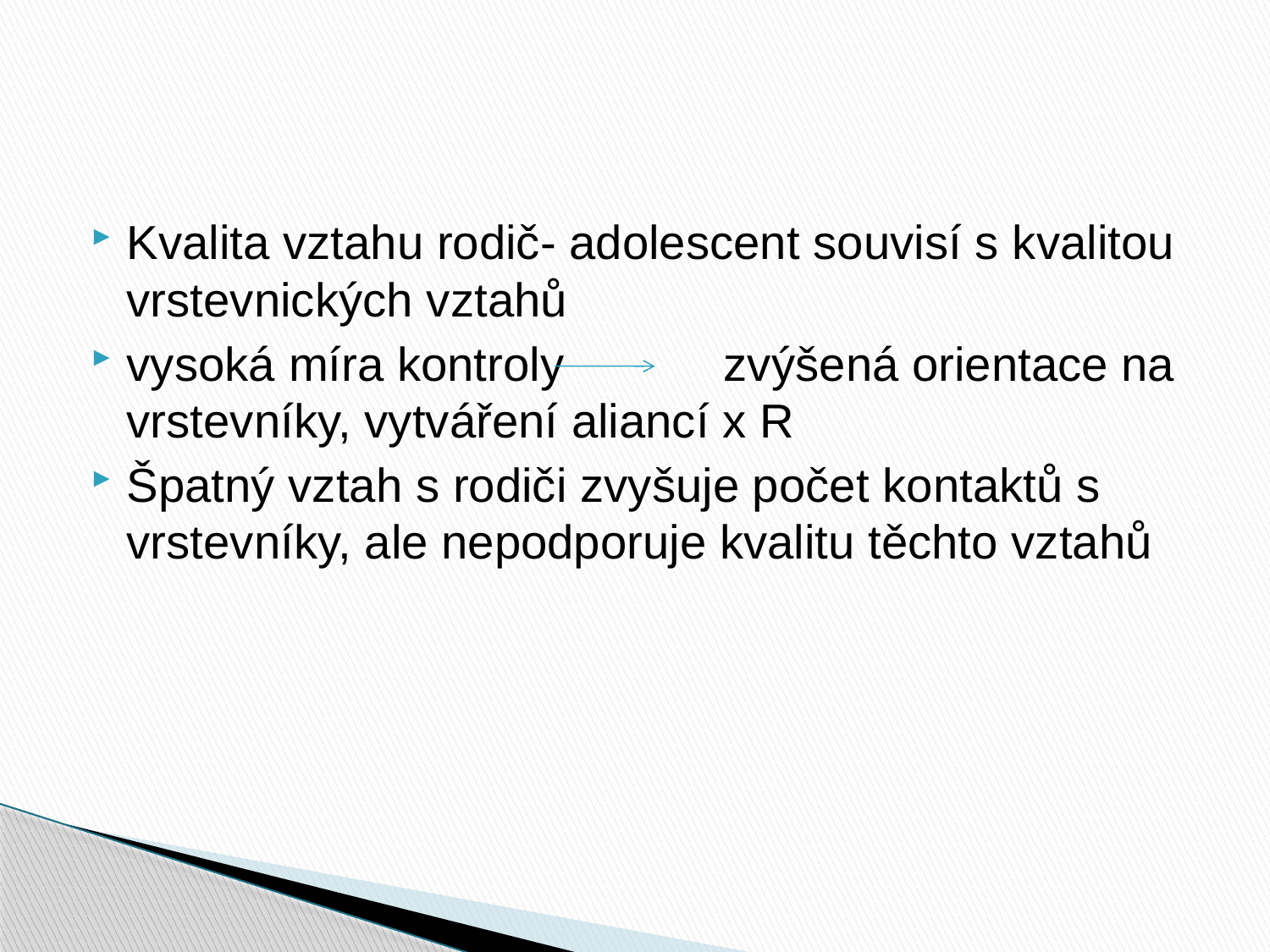

#
Kvalita vztahu rodič- adolescent souvisí s kvalitou vrstevnických vztahů
vysoká míra kontroly            zvýšená orientace na vrstevníky, vytváření aliancí x R
Špatný vztah s rodiči zvyšuje počet kontaktů s vrstevníky, ale nepodporuje kvalitu těchto vztahů